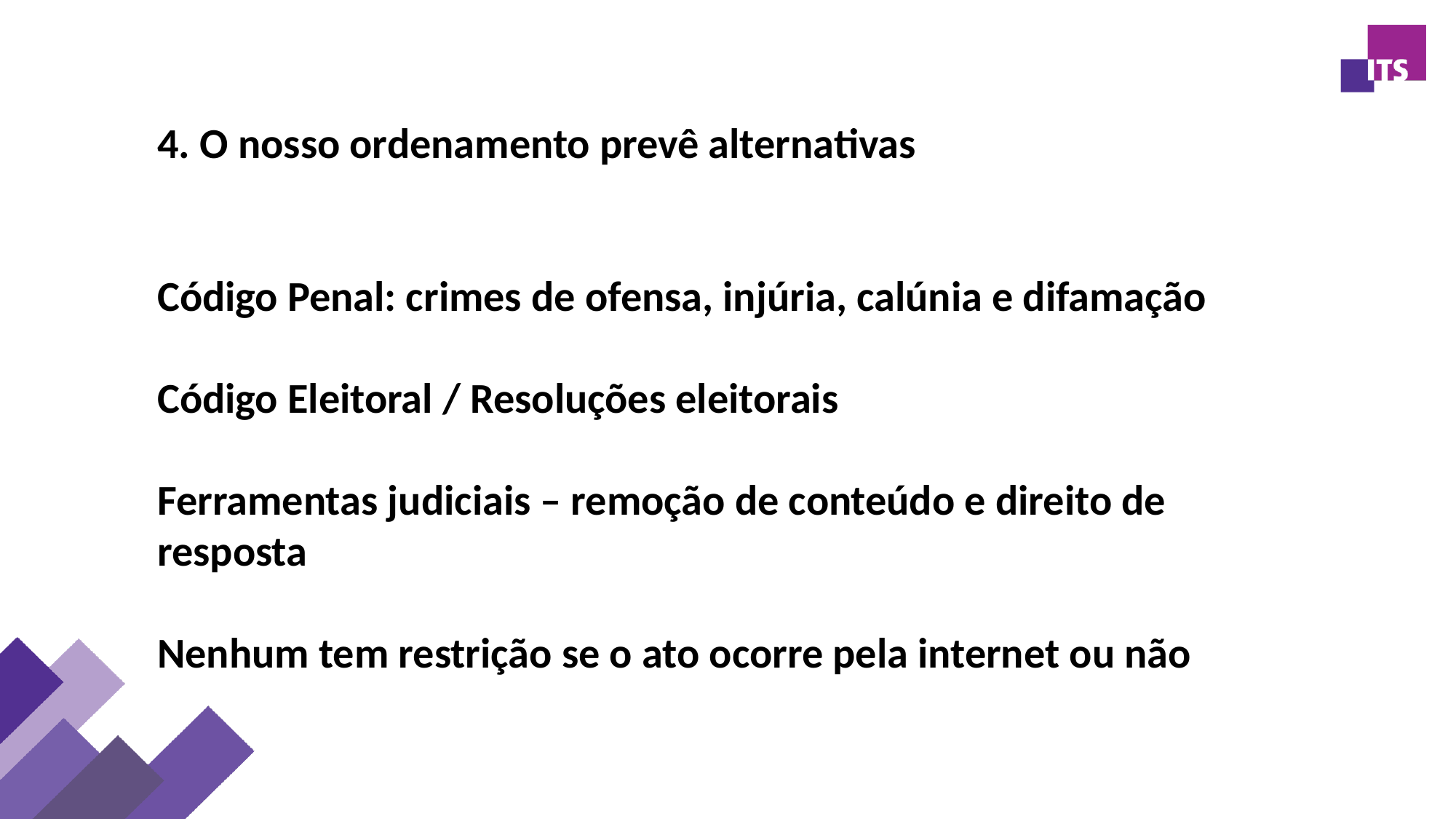

4. O nosso ordenamento prevê alternativas

Código Penal: crimes de ofensa, injúria, calúnia e difamação

Código Eleitoral / Resoluções eleitorais

Ferramentas judiciais – remoção de conteúdo e direito de resposta

Nenhum tem restrição se o ato ocorre pela internet ou não